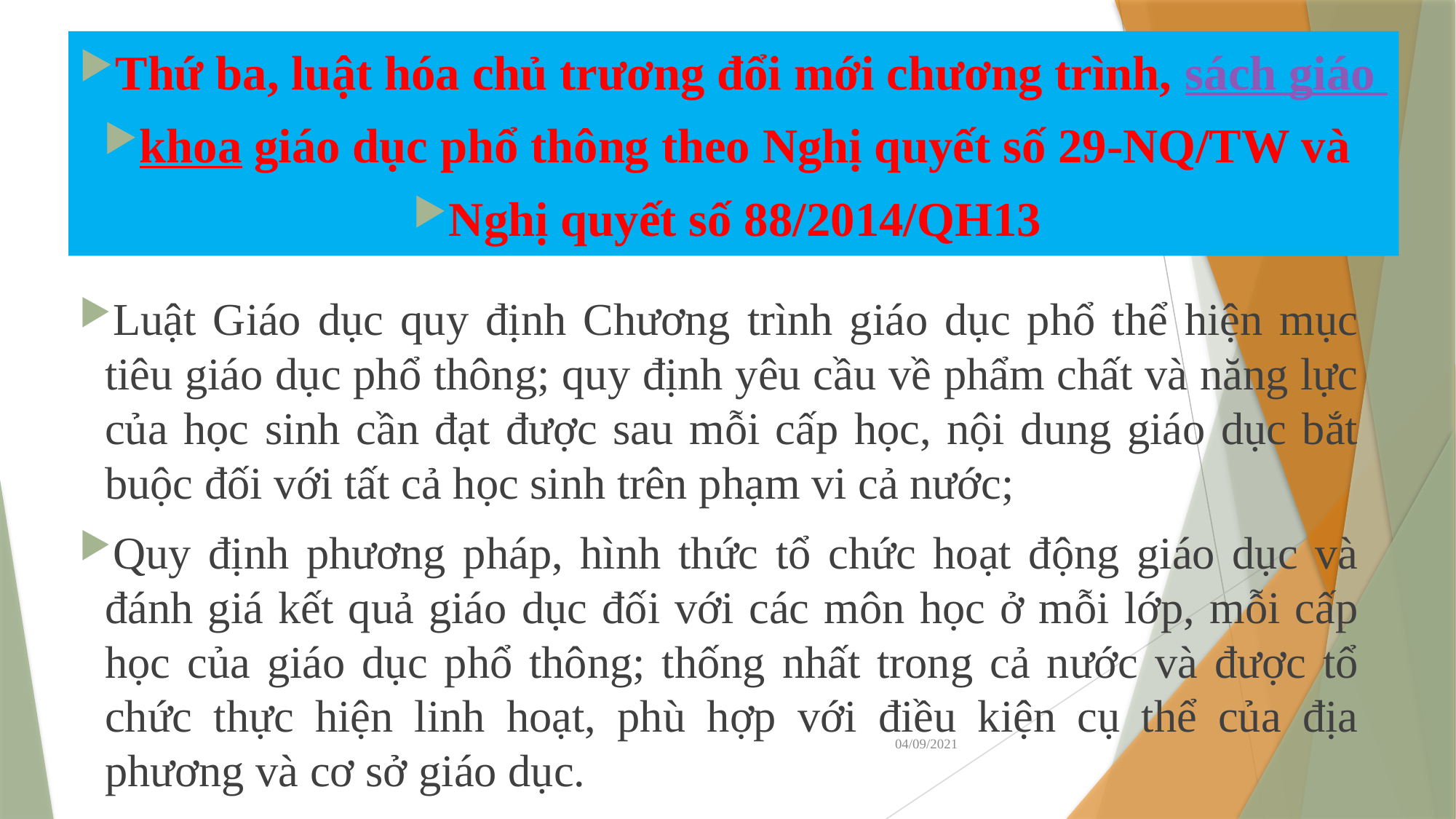

Thứ ba, luật hóa chủ trương đổi mới chương trình, sách giáo
khoa giáo dục phổ thông theo Nghị quyết số 29-NQ/TW và
Nghị quyết số 88/2014/QH13
Luật Giáo dục quy định Chương trình giáo dục phổ thể hiện mục tiêu giáo dục phổ thông; quy định yêu cầu về phẩm chất và năng lực của học sinh cần đạt được sau mỗi cấp học, nội dung giáo dục bắt buộc đối với tất cả học sinh trên phạm vi cả nước;
Quy định phương pháp, hình thức tổ chức hoạt động giáo dục và đánh giá kết quả giáo dục đối với các môn học ở mỗi lớp, mỗi cấp học của giáo dục phổ thông; thống nhất trong cả nước và được tổ chức thực hiện linh hoạt, phù hợp với điều kiện cụ thể của địa phương và cơ sở giáo dục.
04/09/2021